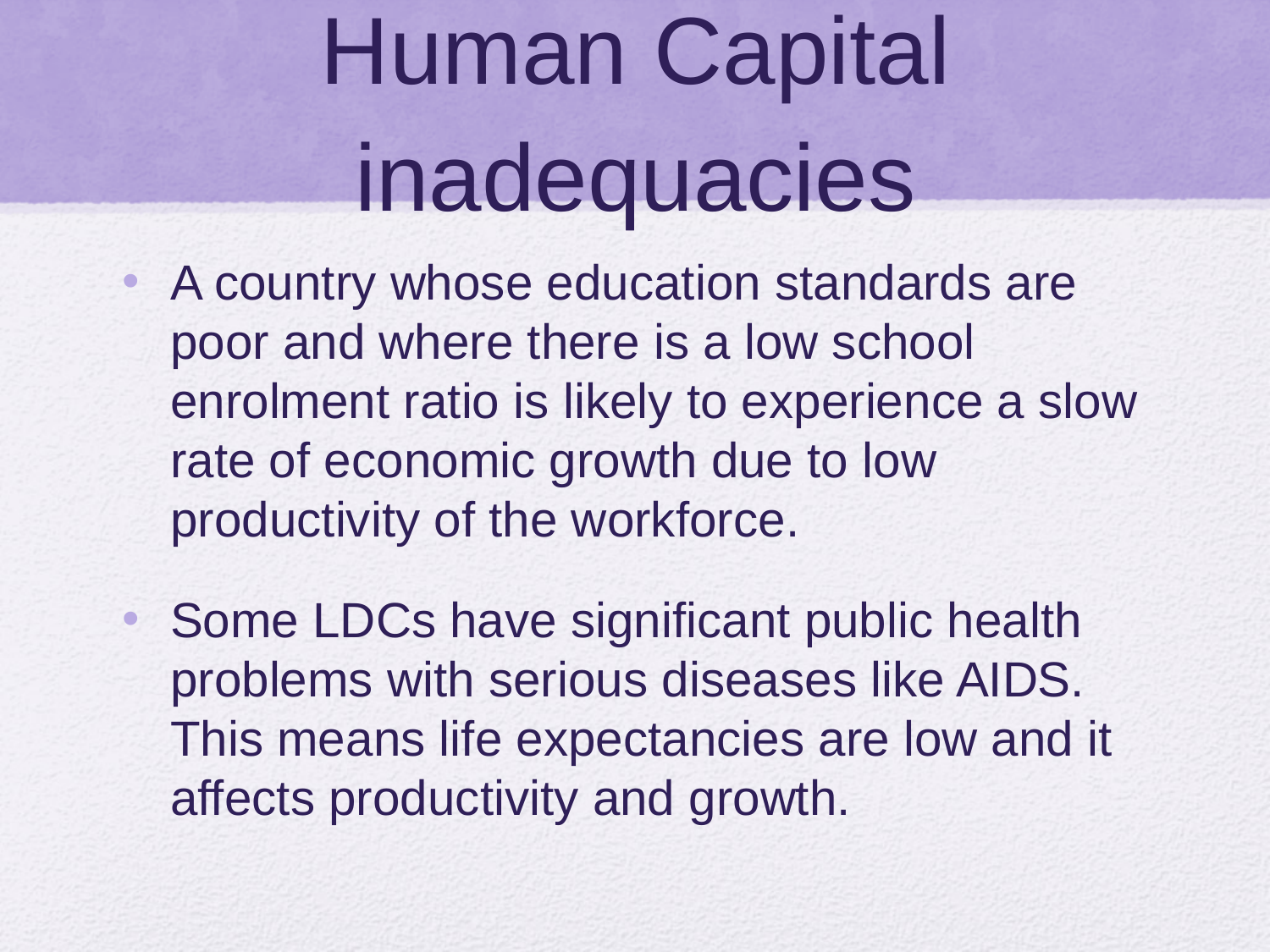

# Human Capital inadequacies
A country whose education standards are poor and where there is a low school enrolment ratio is likely to experience a slow rate of economic growth due to low productivity of the workforce.
Some LDCs have significant public health problems with serious diseases like AIDS. This means life expectancies are low and it affects productivity and growth.